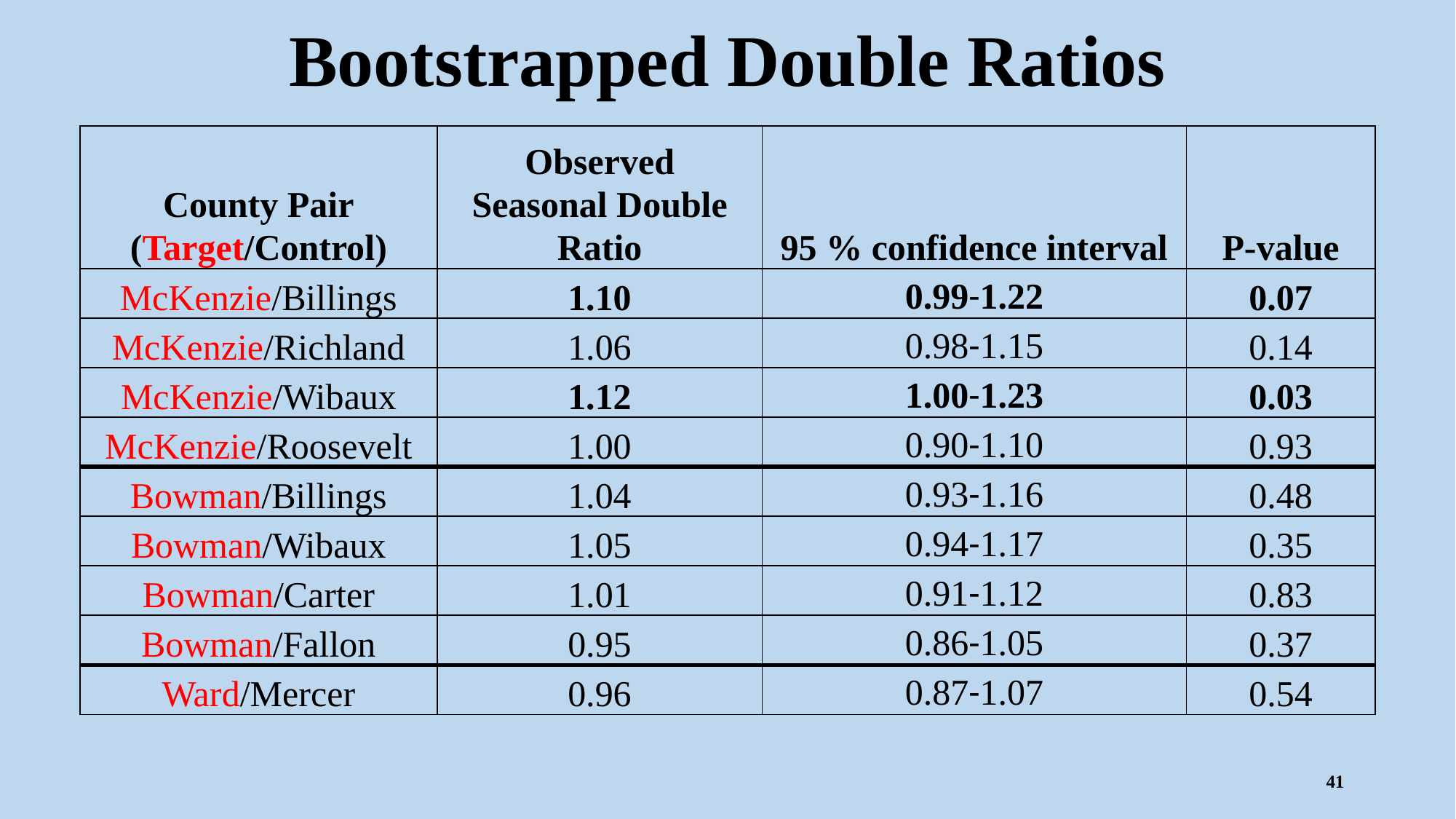

# Bootstrapped Double Ratios
| County Pair (Target/Control) | Observed Seasonal Double Ratio | 95 % confidence interval | P-value |
| --- | --- | --- | --- |
| McKenzie/Billings | 1.10 | 0.99-1.22 | 0.07 |
| McKenzie/Richland | 1.06 | 0.98-1.15 | 0.14 |
| McKenzie/Wibaux | 1.12 | 1.00-1.23 | 0.03 |
| McKenzie/Roosevelt | 1.00 | 0.90-1.10 | 0.93 |
| Bowman/Billings | 1.04 | 0.93-1.16 | 0.48 |
| Bowman/Wibaux | 1.05 | 0.94-1.17 | 0.35 |
| Bowman/Carter | 1.01 | 0.91-1.12 | 0.83 |
| Bowman/Fallon | 0.95 | 0.86-1.05 | 0.37 |
| Ward/Mercer | 0.96 | 0.87-1.07 | 0.54 |
41